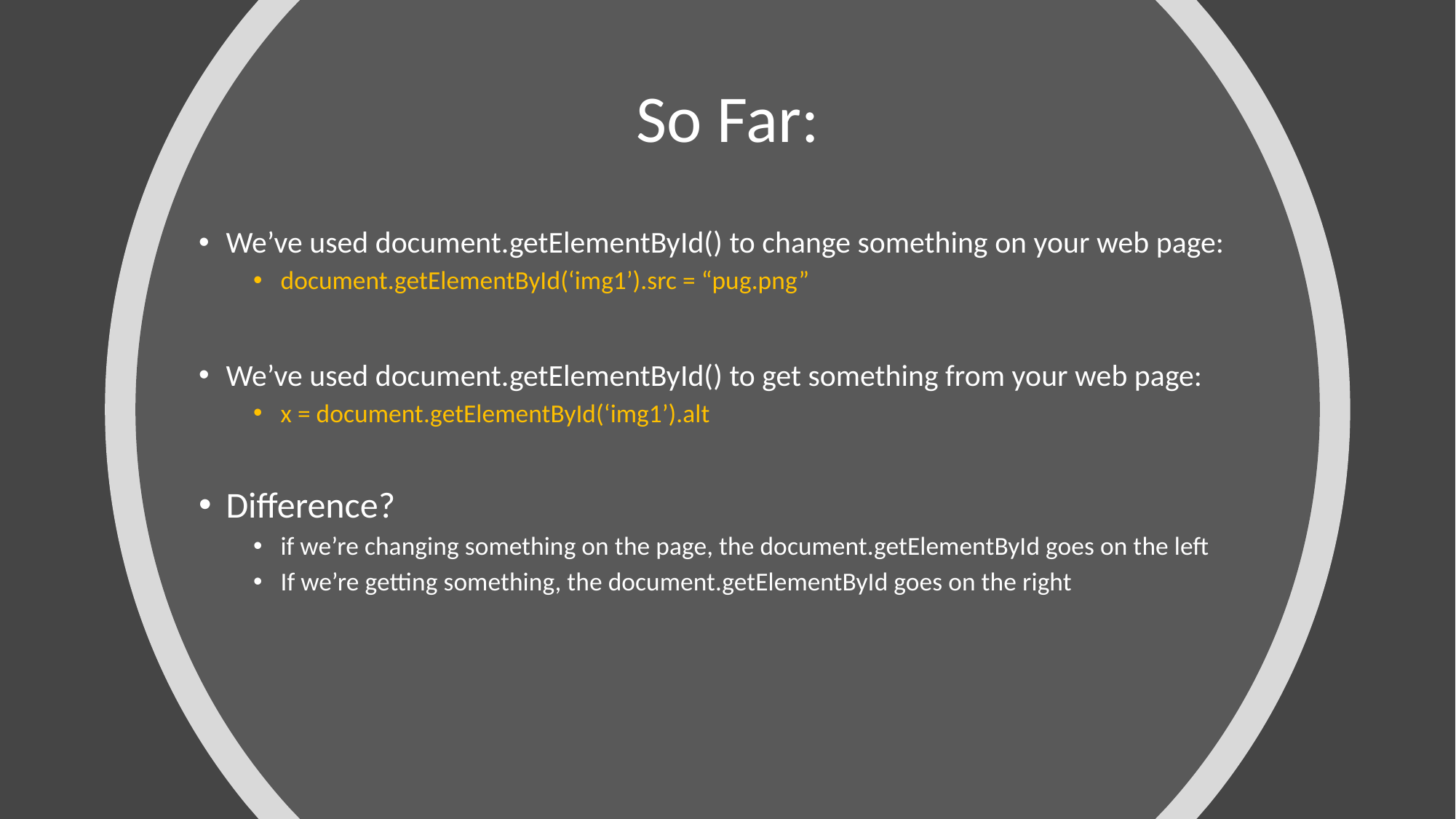

# So Far:
We’ve used document.getElementById() to change something on your web page:
document.getElementById(‘img1’).src = “pug.png”

We’ve used document.getElementById() to get something from your web page:
x = document.getElementById(‘img1’).alt

Difference?
if we’re changing something on the page, the document.getElementById goes on the left
If we’re getting something, the document.getElementById goes on the right